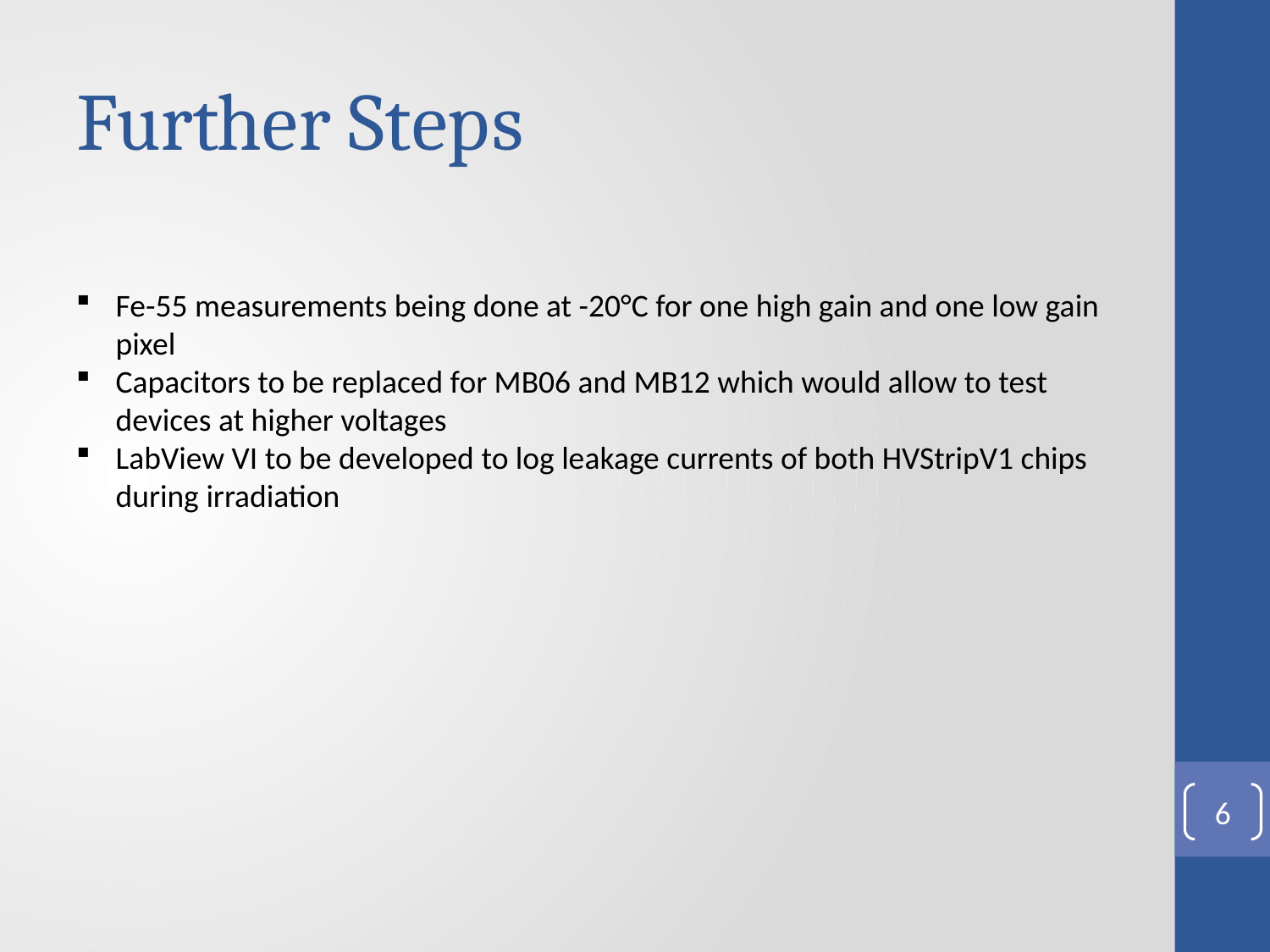

# Further Steps
Fe-55 measurements being done at -20°C for one high gain and one low gain pixel
Capacitors to be replaced for MB06 and MB12 which would allow to test devices at higher voltages
LabView VI to be developed to log leakage currents of both HVStripV1 chips during irradiation

6